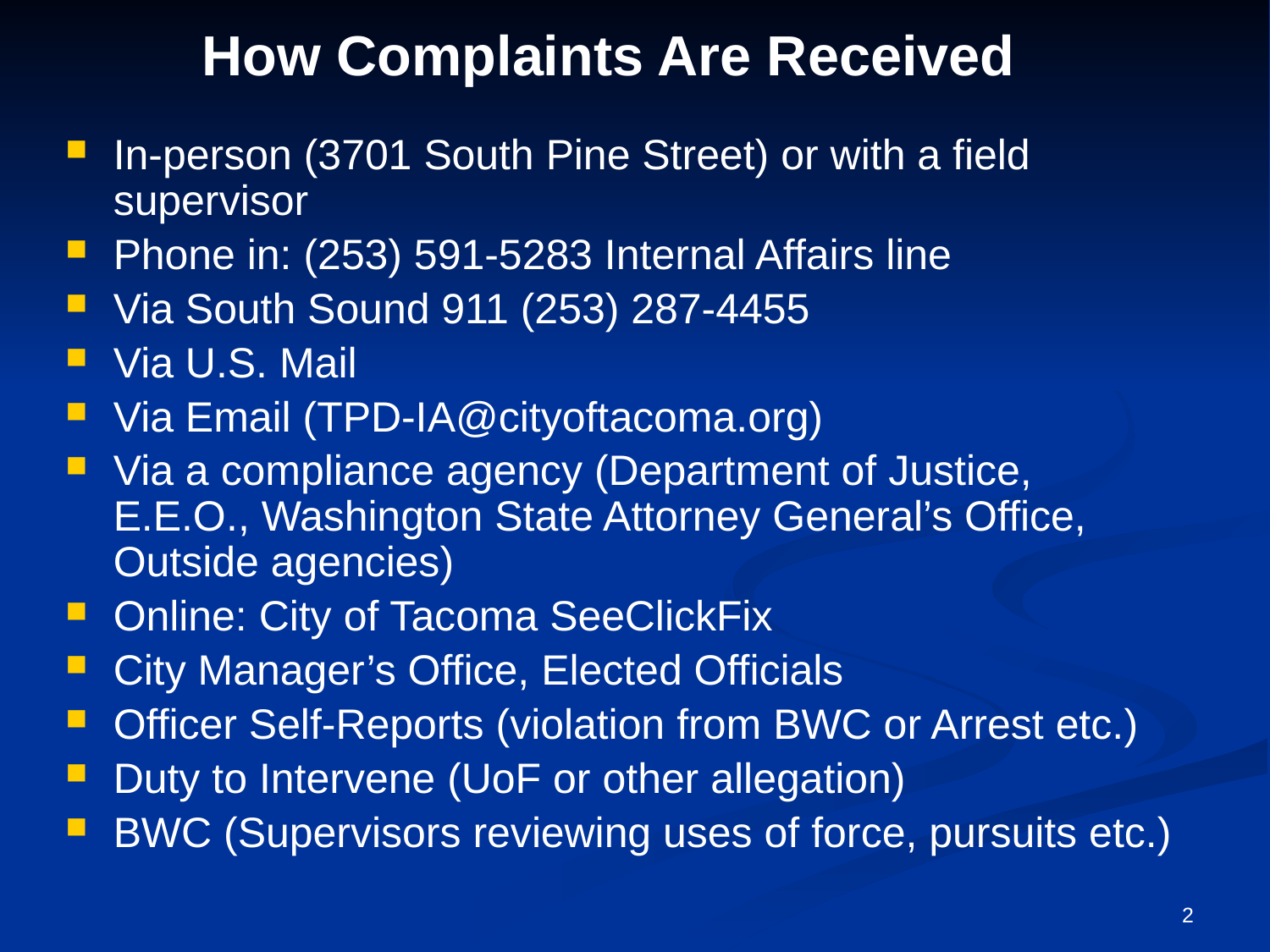

# How Complaints Are Received
In-person (3701 South Pine Street) or with a field supervisor
Phone in: (253) 591-5283 Internal Affairs line
Via South Sound 911 (253) 287-4455
Via U.S. Mail
Via Email (TPD-IA@cityoftacoma.org)
Via a compliance agency (Department of Justice, E.E.O., Washington State Attorney General’s Office, Outside agencies)
Online: City of Tacoma SeeClickFix
City Manager’s Office, Elected Officials
Officer Self-Reports (violation from BWC or Arrest etc.)
Duty to Intervene (UoF or other allegation)
BWC (Supervisors reviewing uses of force, pursuits etc.)
2